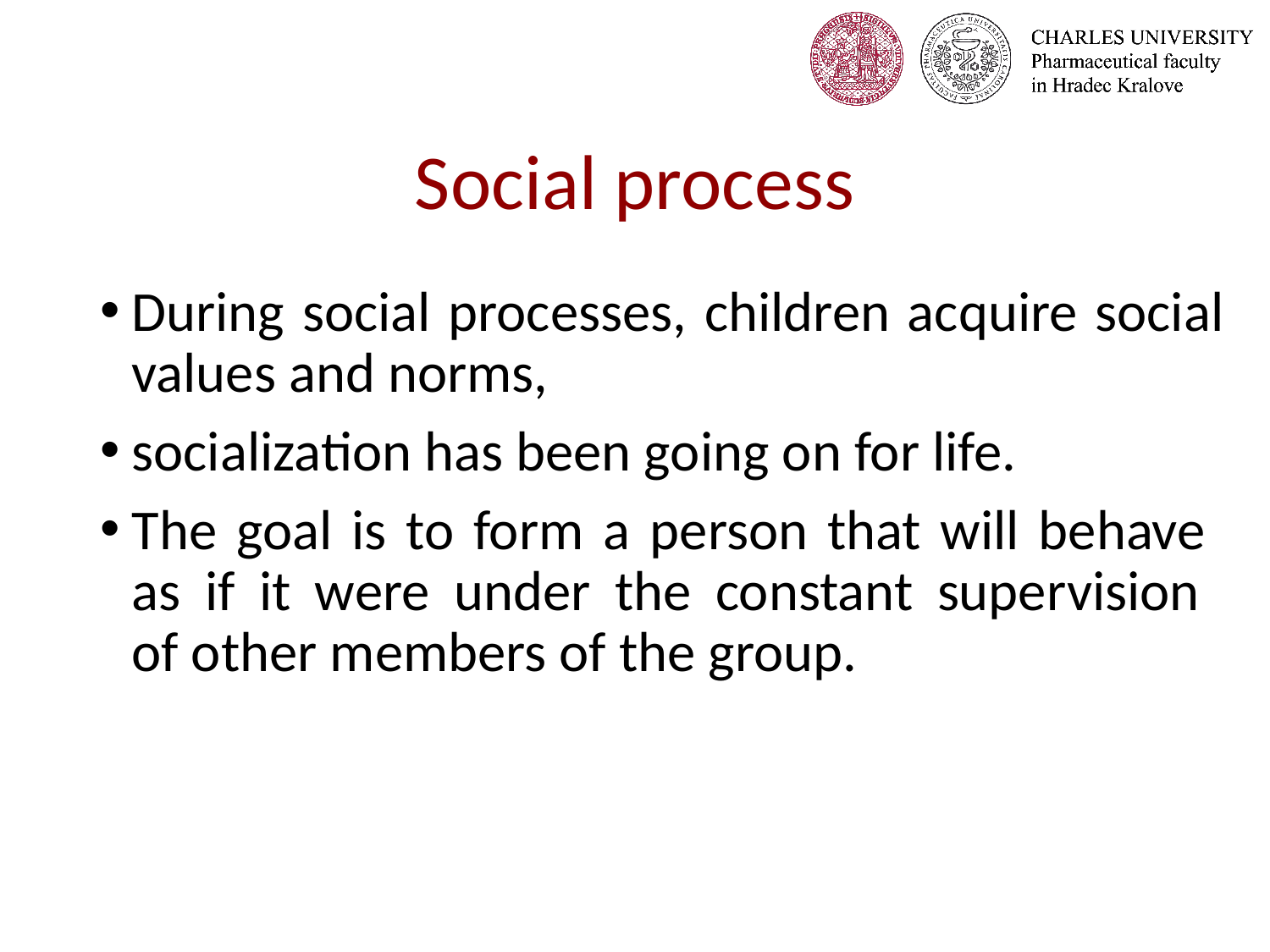

# Social process
During social processes, children acquire social values and norms,
socialization has been going on for life.
The goal is to form a person that will behave
as if it were under the constant supervision
of other members of the group.